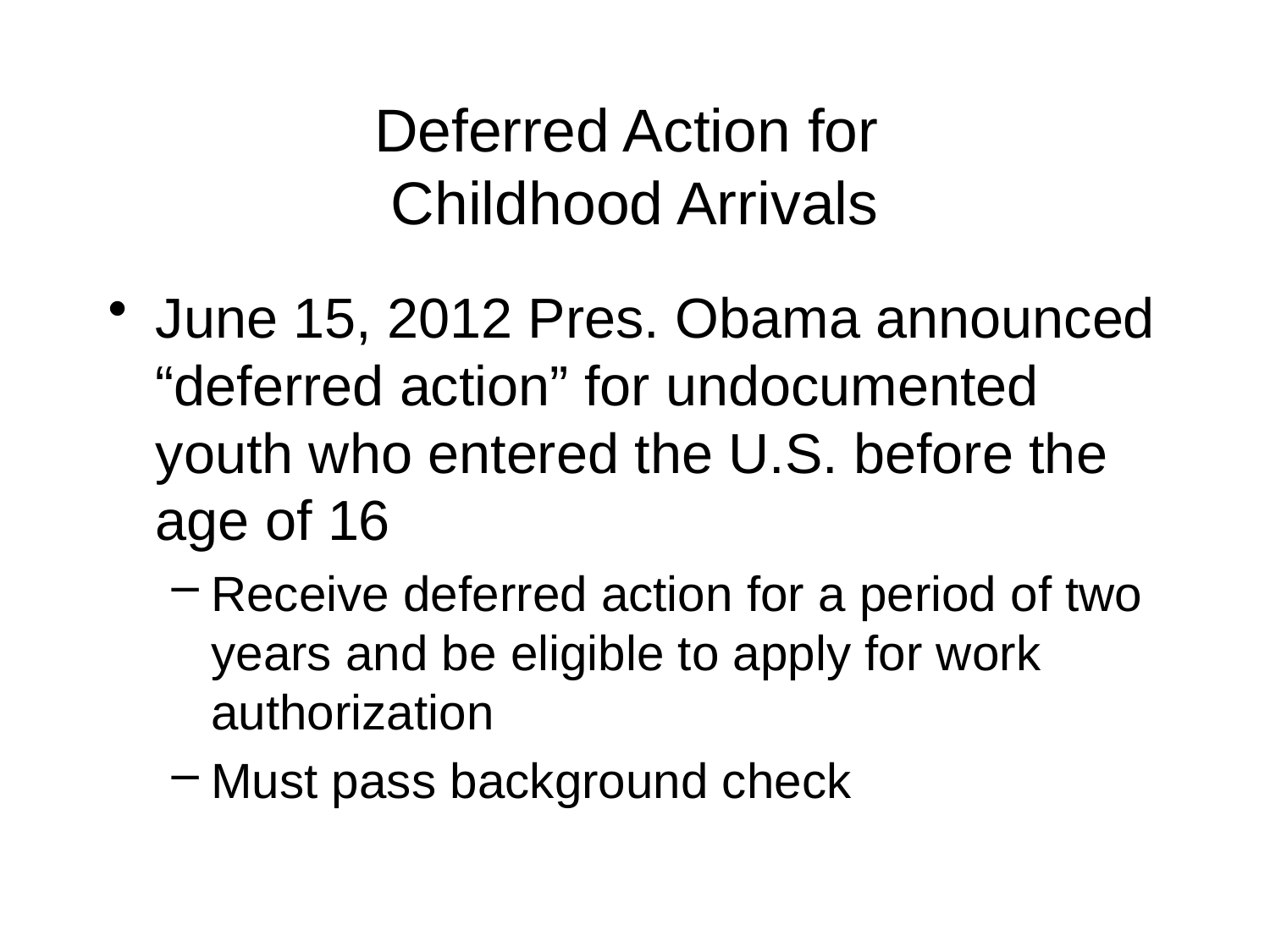

# Deferred Action for Childhood Arrivals
June 15, 2012 Pres. Obama announced “deferred action” for undocumented youth who entered the U.S. before the age of 16
Receive deferred action for a period of two years and be eligible to apply for work authorization
Must pass background check